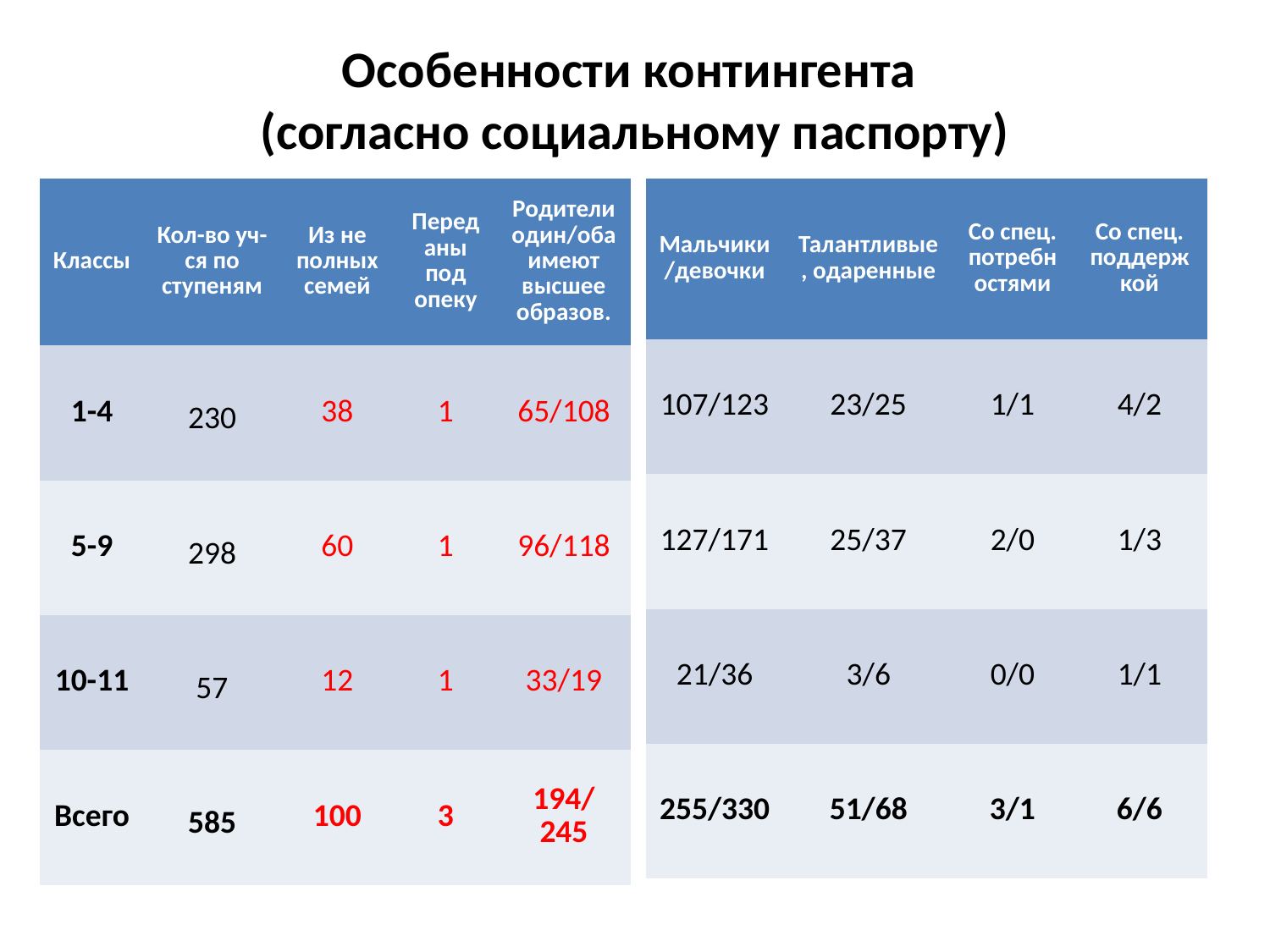

Особенности контингента
(согласно социальному паспорту)
| Классы | Кол-во уч-ся по ступеням | Из не полных семей | Переданы под опеку | Родители один/оба имеют высшее образов. |
| --- | --- | --- | --- | --- |
| 1-4 | 230 | 38 | 1 | 65/108 |
| 5-9 | 298 | 60 | 1 | 96/118 |
| 10-11 | 57 | 12 | 1 | 33/19 |
| Всего | 585 | 100 | 3 | 194/ 245 |
| Мальчики/девочки | Талантливые , одаренные | Со спец. потребностями | Со спец. поддержкой |
| --- | --- | --- | --- |
| 107/123 | 23/25 | 1/1 | 4/2 |
| 127/171 | 25/37 | 2/0 | 1/3 |
| 21/36 | 3/6 | 0/0 | 1/1 |
| 255/330 | 51/68 | 3/1 | 6/6 |